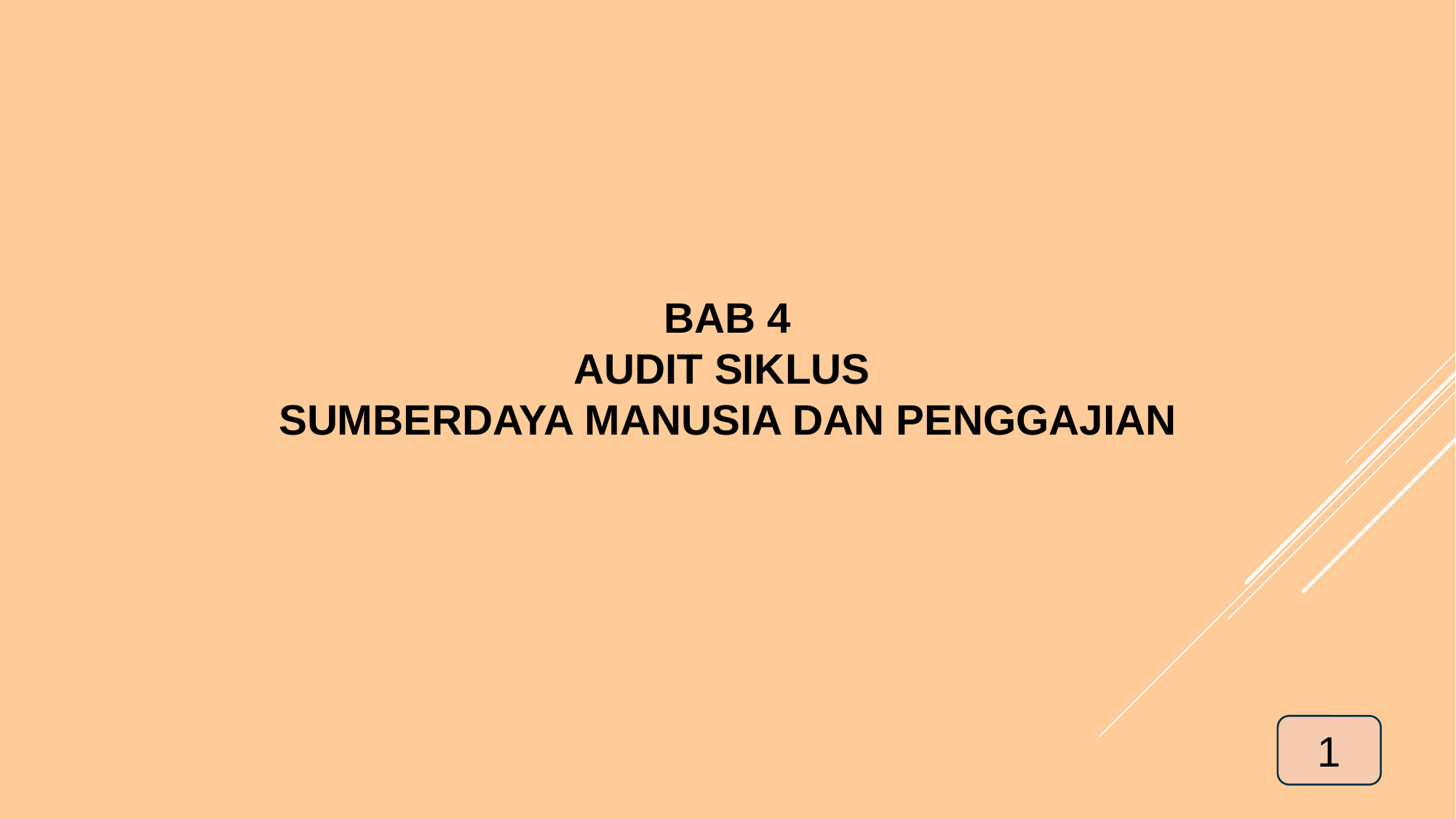

# BAB 4 AUDIT SIKLUS SUMBERDAYA MANUSIA DAN PENGGAJIAN